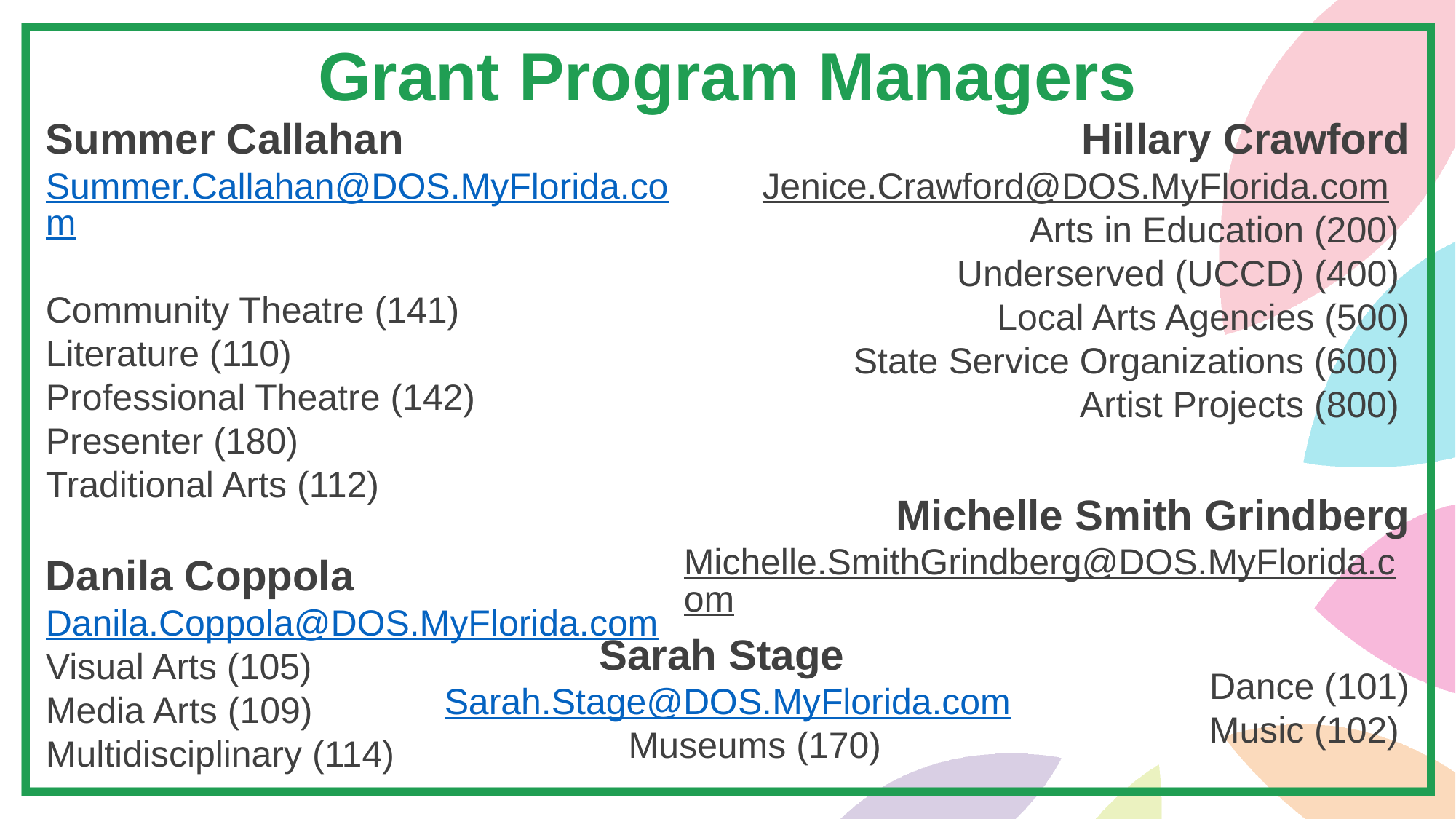

# Grant Program Managers
Summer Callahan Summer.Callahan@DOS.MyFlorida.com
Community Theatre (141)
Literature (110)
Professional Theatre (142)
Presenter (180)
Traditional Arts (112)

Danila Coppola
Danila.Coppola@DOS.MyFlorida.com
Visual Arts (105)
Media Arts (109)
Multidisciplinary (114)

Hillary Crawford
Jenice.Crawford@DOS.MyFlorida.com
Arts in Education (200)
Underserved (UCCD) (400)
Local Arts Agencies (500)
State Service Organizations (600)
Artist Projects (800)

Michelle Smith Grindberg
Michelle.SmithGrindberg@DOS.MyFlorida.com
Dance (101)
Music (102)

Sarah Stage
Sarah.Stage@DOS.MyFlorida.com
Museums (170)